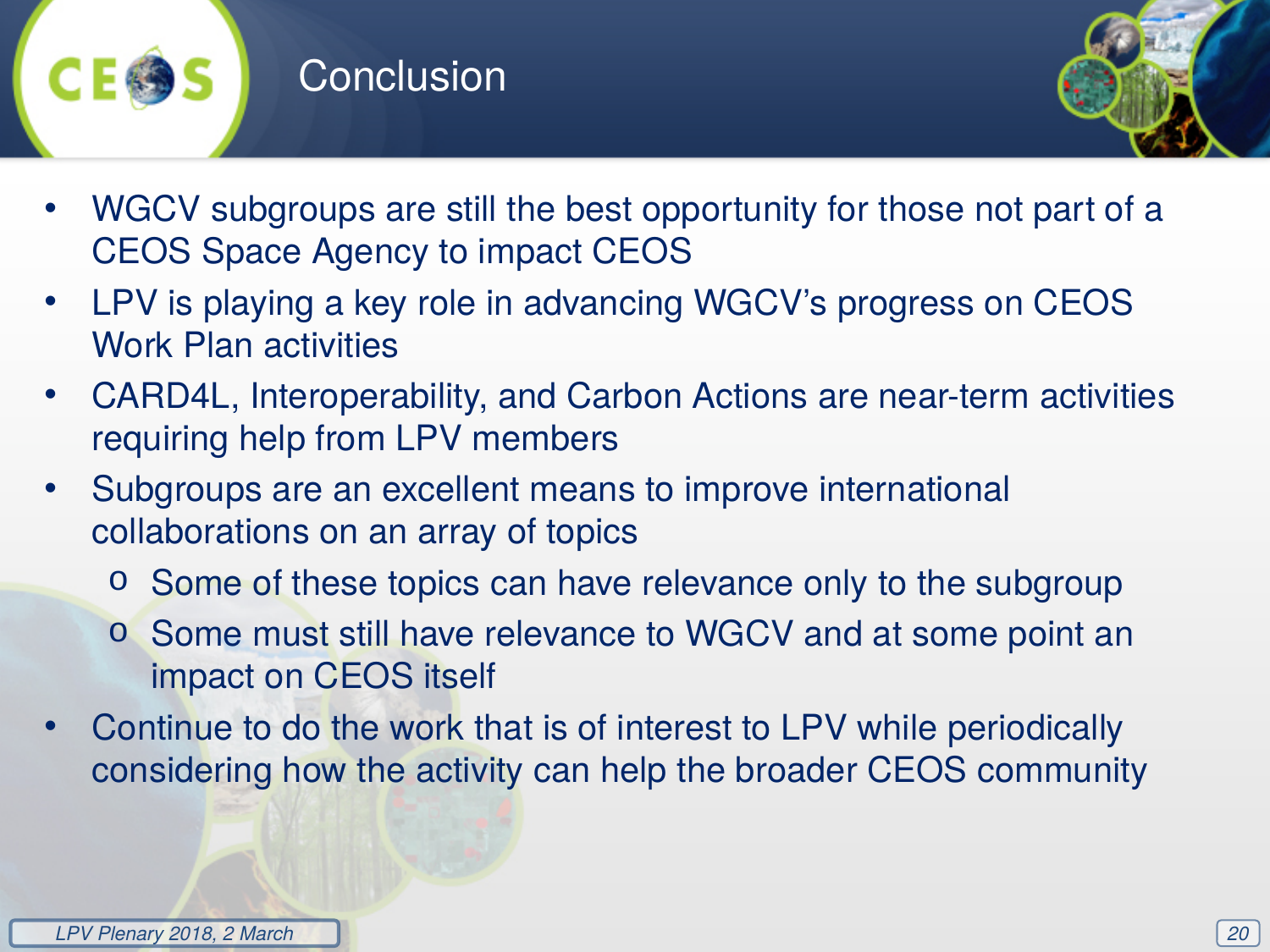

Conclusion
WGCV subgroups are still the best opportunity for those not part of a CEOS Space Agency to impact CEOS
LPV is playing a key role in advancing WGCV’s progress on CEOS Work Plan activities
CARD4L, Interoperability, and Carbon Actions are near-term activities requiring help from LPV members
Subgroups are an excellent means to improve international collaborations on an array of topics
Some of these topics can have relevance only to the subgroup
Some must still have relevance to WGCV and at some point an impact on CEOS itself
Continue to do the work that is of interest to LPV while periodically considering how the activity can help the broader CEOS community
20